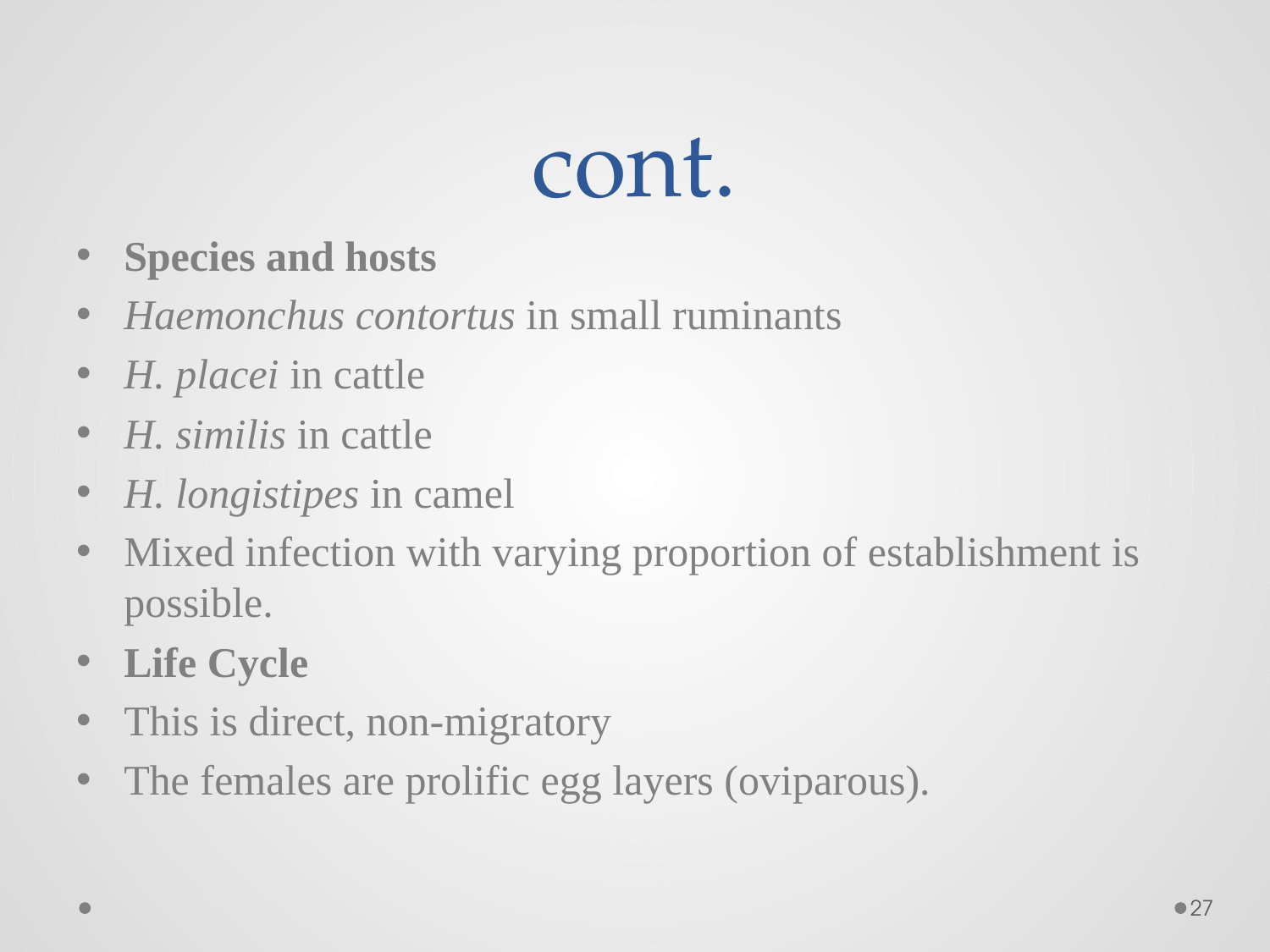

# cont.
Species and hosts
Haemonchus contortus in small ruminants
H. placei in cattle
H. similis in cattle
H. longistipes in camel
Mixed infection with varying proportion of establishment is possible.
Life Cycle
This is direct, non-migratory
The females are prolific egg layers (oviparous).
27